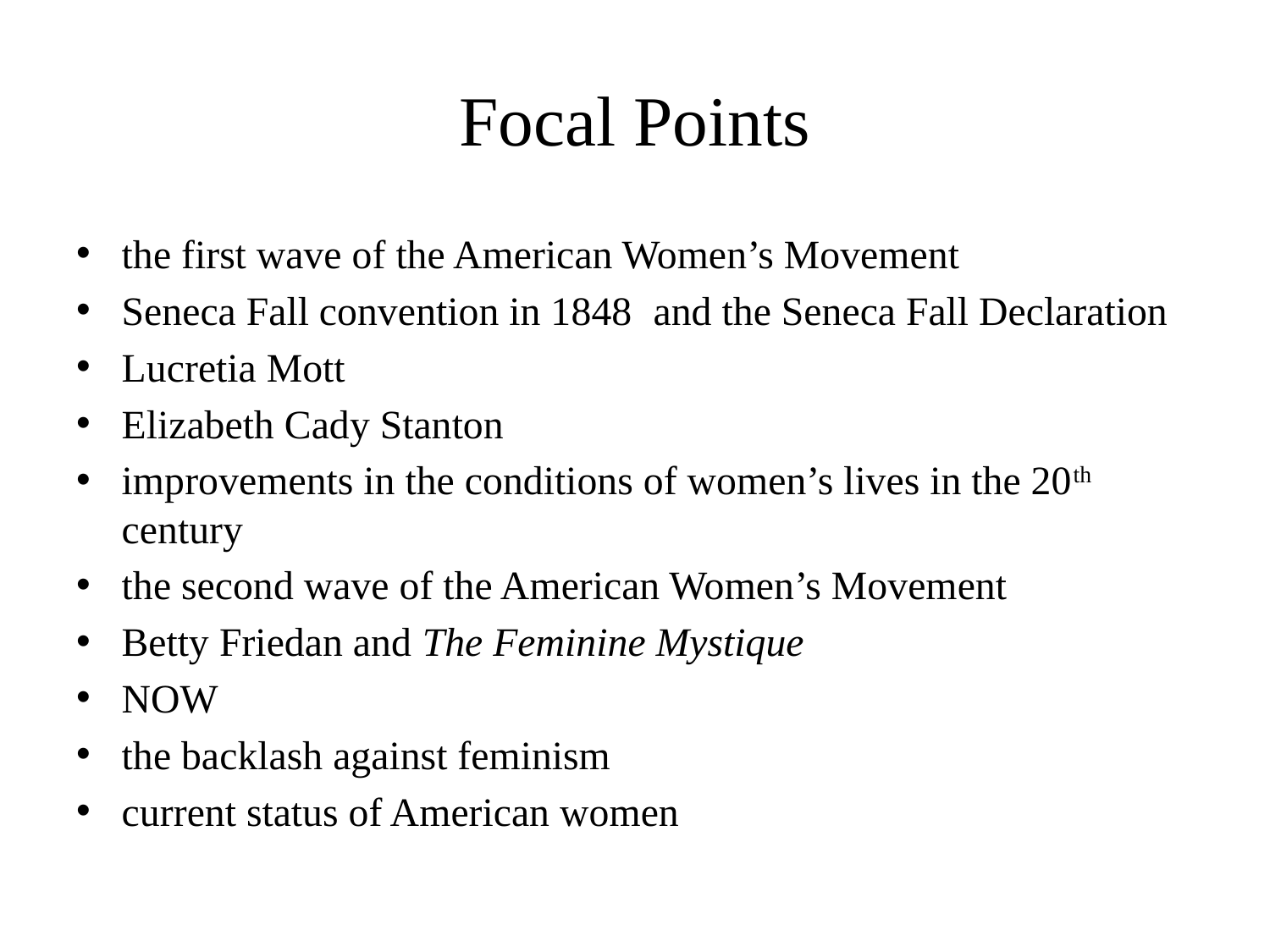

# Focal Points
the first wave of the American Women’s Movement
Seneca Fall convention in 1848  and the Seneca Fall Declaration
Lucretia Mott
Elizabeth Cady Stanton
improvements in the conditions of women’s lives in the 20th century
the second wave of the American Women’s Movement
Betty Friedan and The Feminine Mystique
NOW
the backlash against feminism
current status of American women